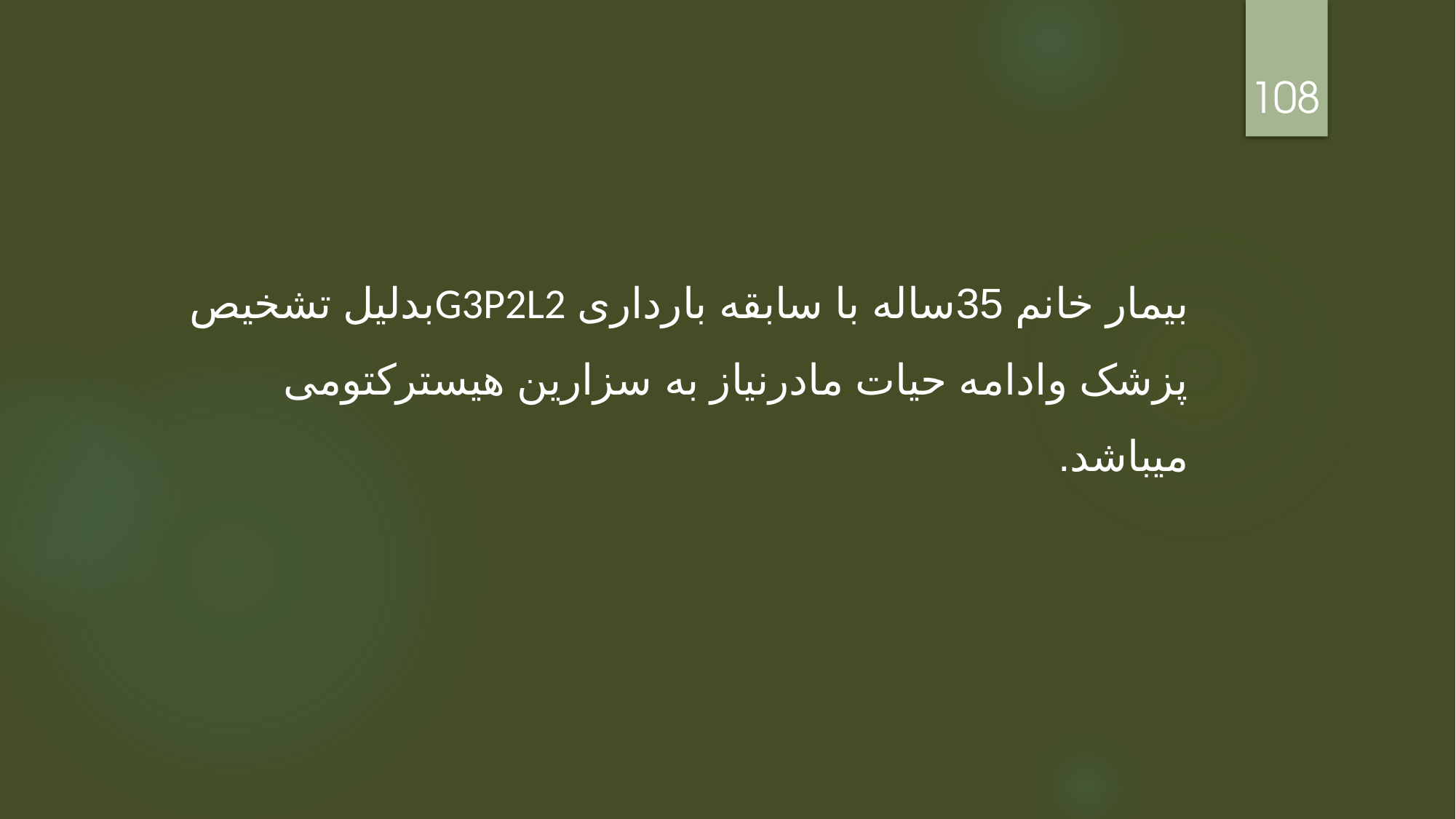

108
#
بیمار خانم 35ساله با سابقه بارداری G3P2L2بدلیل تشخیص پزشک وادامه حیات مادرنیاز به سزارین هیسترکتومی میباشد.